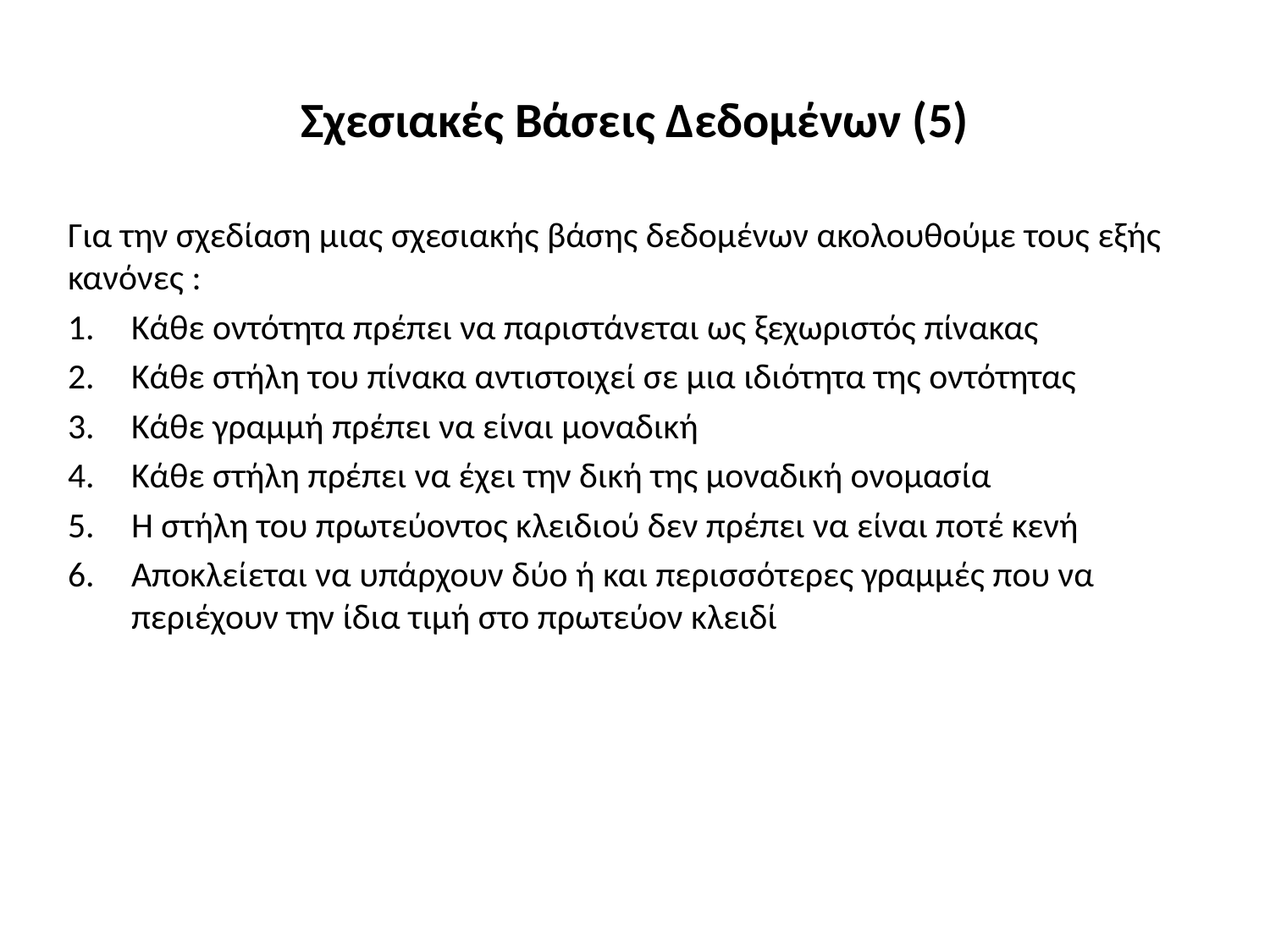

# Σχεσιακές Βάσεις Δεδομένων (5)
Για την σχεδίαση μιας σχεσιακής βάσης δεδομένων ακολουθούμε τους εξής κανόνες :
Κάθε οντότητα πρέπει να παριστάνεται ως ξεχωριστός πίνακας
Κάθε στήλη του πίνακα αντιστοιχεί σε μια ιδιότητα της οντότητας
Κάθε γραμμή πρέπει να είναι μοναδική
Κάθε στήλη πρέπει να έχει την δική της μοναδική ονομασία
Η στήλη του πρωτεύοντος κλειδιού δεν πρέπει να είναι ποτέ κενή
Αποκλείεται να υπάρχουν δύο ή και περισσότερες γραμμές που να περιέχουν την ίδια τιμή στο πρωτεύον κλειδί